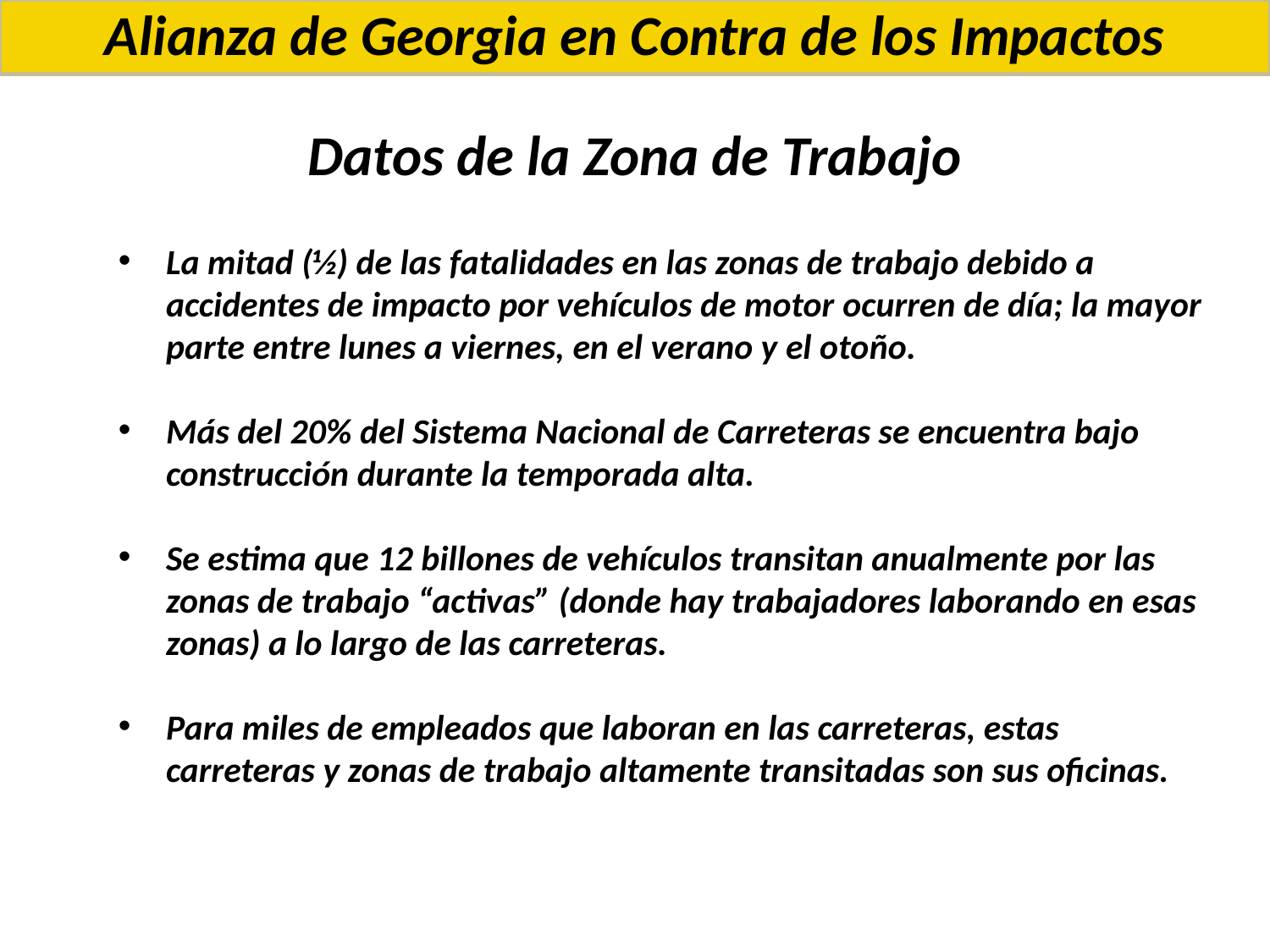

Alianza de Georgia en Contra de los Impactos

# Datos de la Zona de Trabajo
La mitad (½) de las fatalidades en las zonas de trabajo debido a accidentes de impacto por vehículos de motor ocurren de día; la mayor parte entre lunes a viernes, en el verano y el otoño.

Más del 20% del Sistema Nacional de Carreteras se encuentra bajo construcción durante la temporada alta.

Se estima que 12 billones de vehículos transitan anualmente por las zonas de trabajo “activas” (donde hay trabajadores laborando en esas zonas) a lo largo de las carreteras.

Para miles de empleados que laboran en las carreteras, estas carreteras y zonas de trabajo altamente transitadas son sus oficinas.